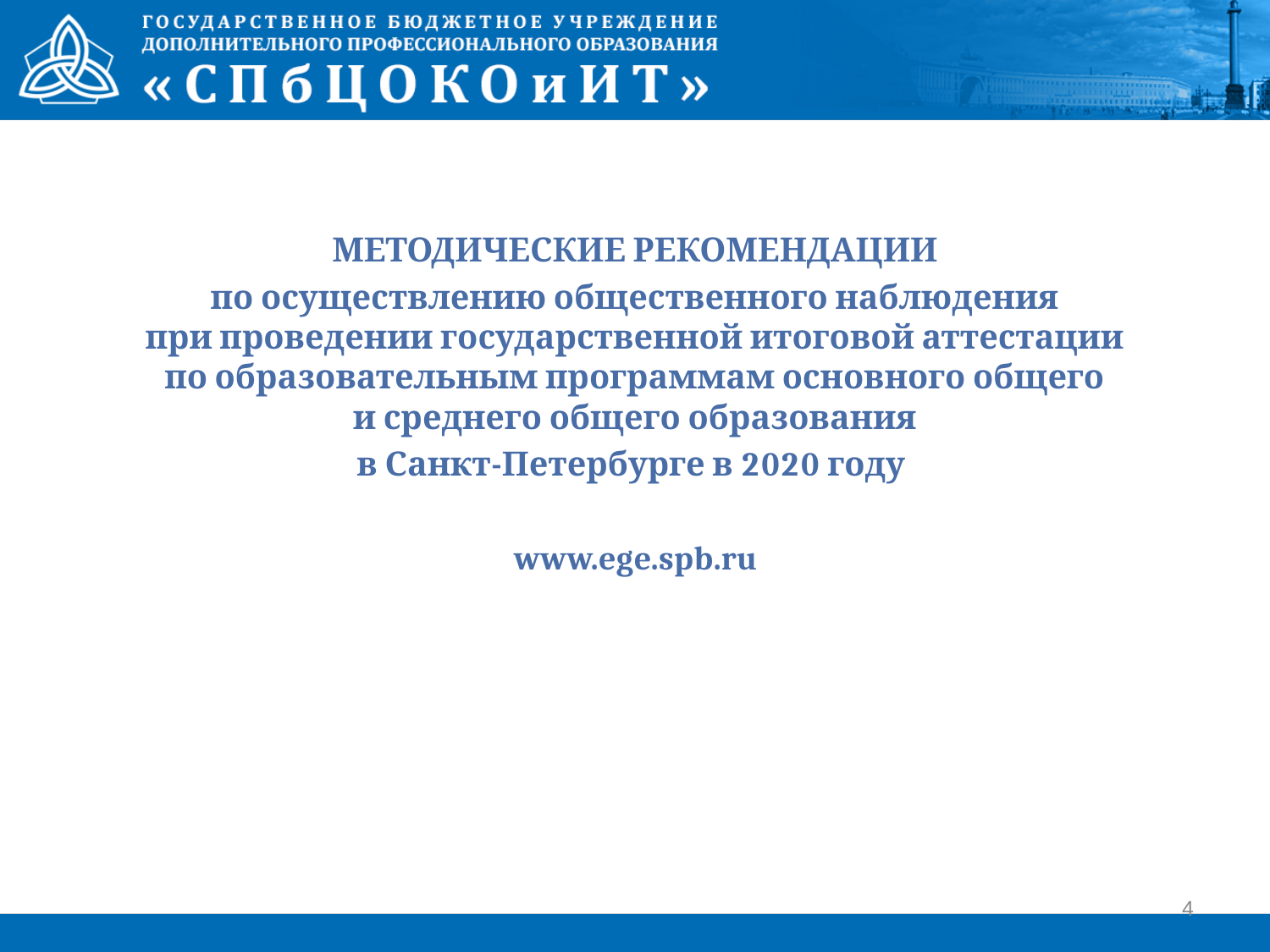

МЕТОДИЧЕСКИЕ РЕКОМЕНДАЦИИ
по осуществлению общественного наблюдения
при проведении государственной итоговой аттестации
по образовательным программам основного общего
и среднего общего образования
в Санкт-Петербурге в 2020 году

www.ege.spb.ru

4